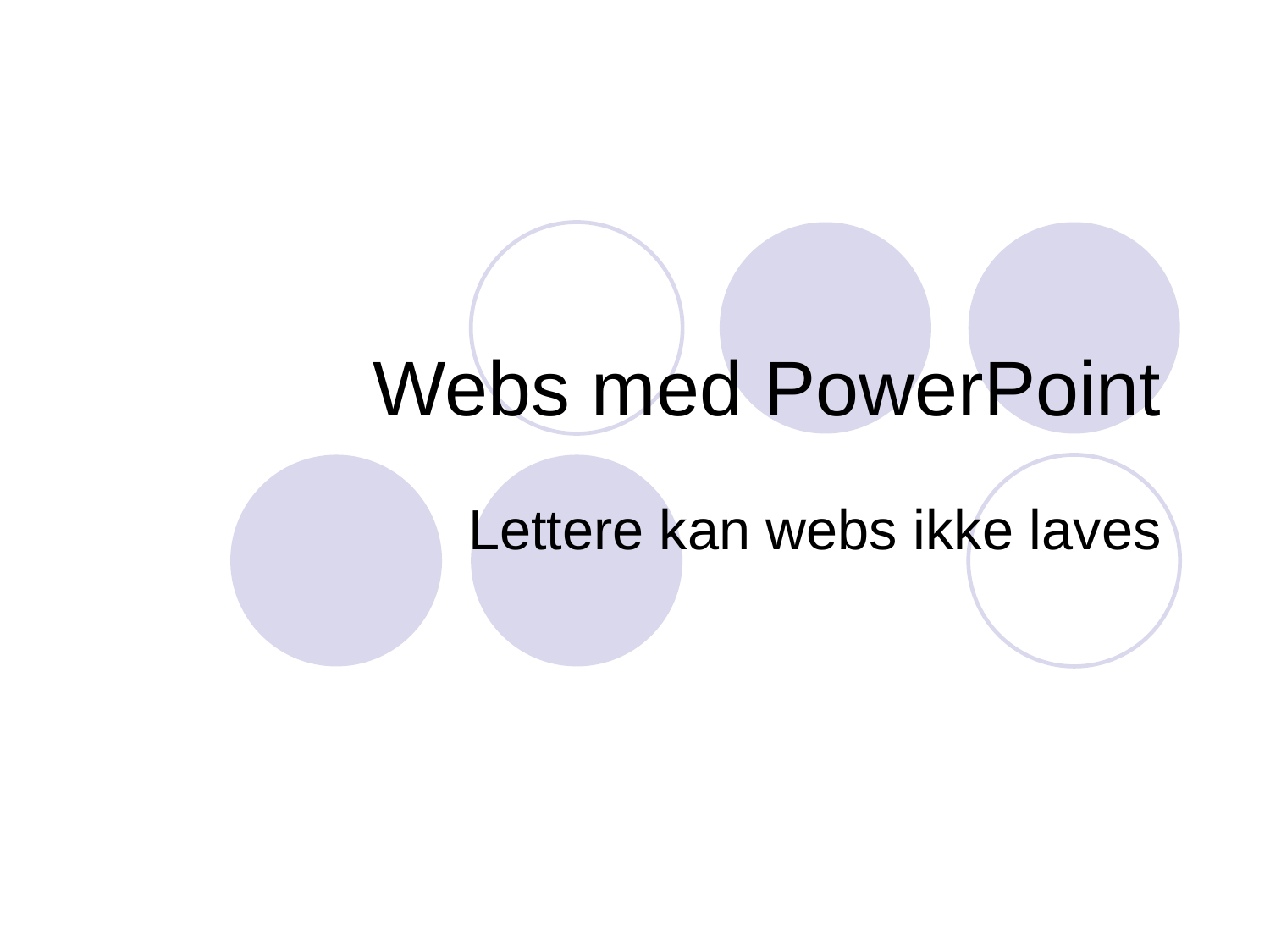

# Webs med PowerPoint
Lettere kan webs ikke laves